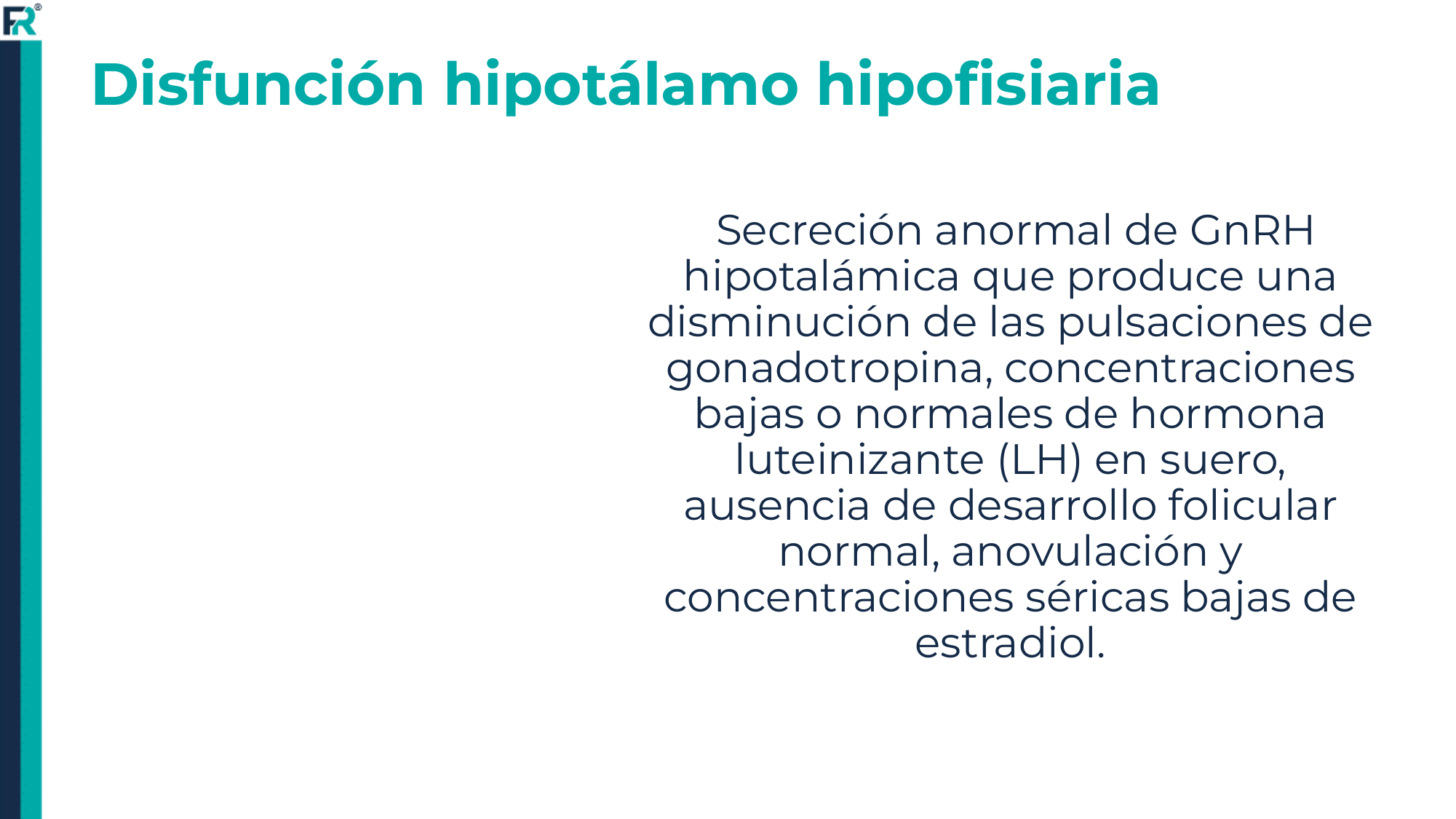

# Disfunción hipotálamo hipofisiaria
 Secreción anormal de GnRH hipotalámica que produce una disminución de las pulsaciones de gonadotropina, concentraciones bajas o normales de hormona luteinizante (LH) en suero, ausencia de desarrollo folicular normal, anovulación y concentraciones séricas bajas de estradiol.